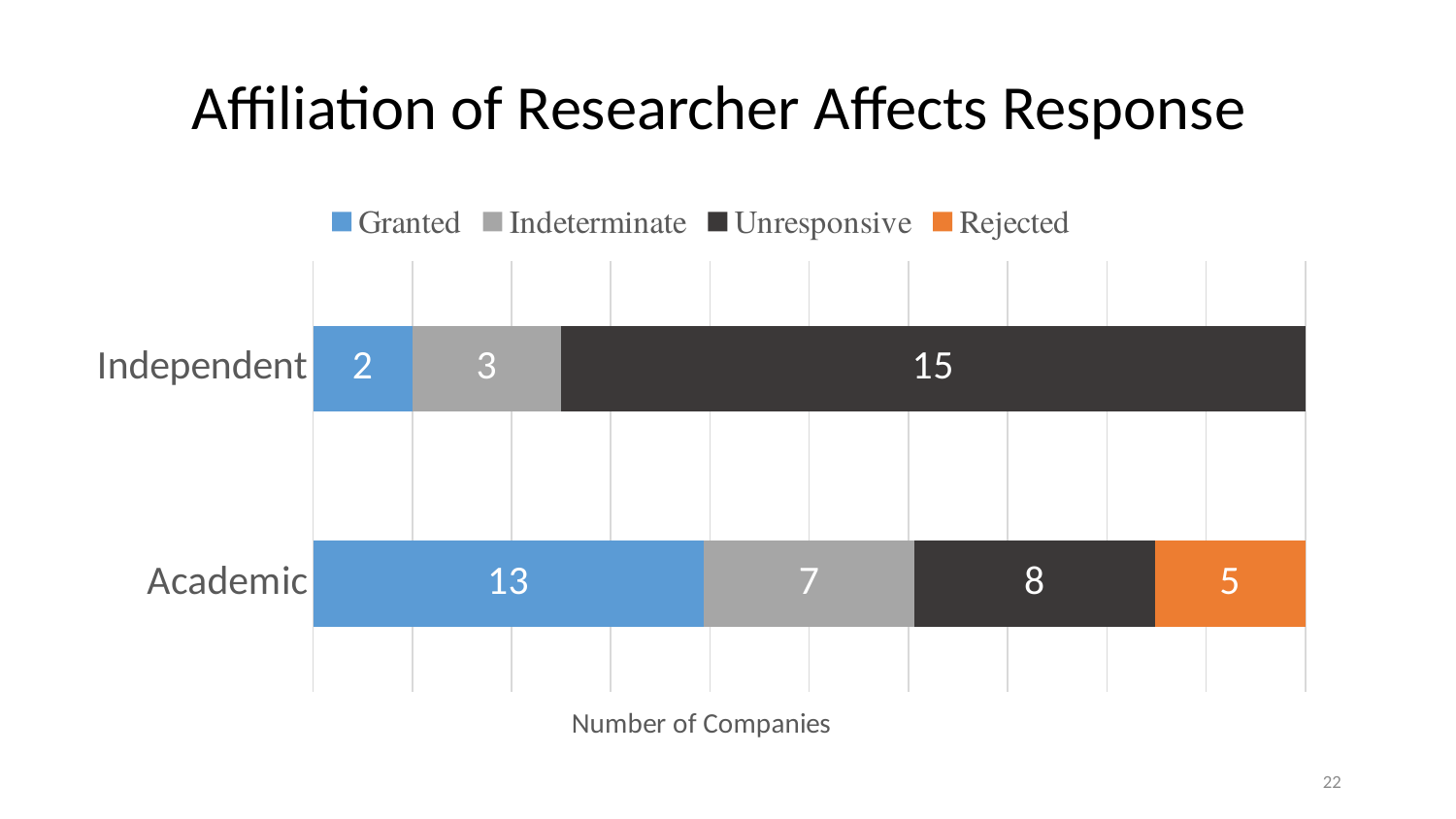

# Affiliation of Researcher Affects Response

### Chart

| Category | Granted | Indeterminate | Unresponsive | Rejected |
|---|---|---|---|---|
| Academic | 13.0 | 7.0 | 8.0 | 5.0 |
| Independent | 2.0 | 3.0 | 15.0 | 0.0 |
22